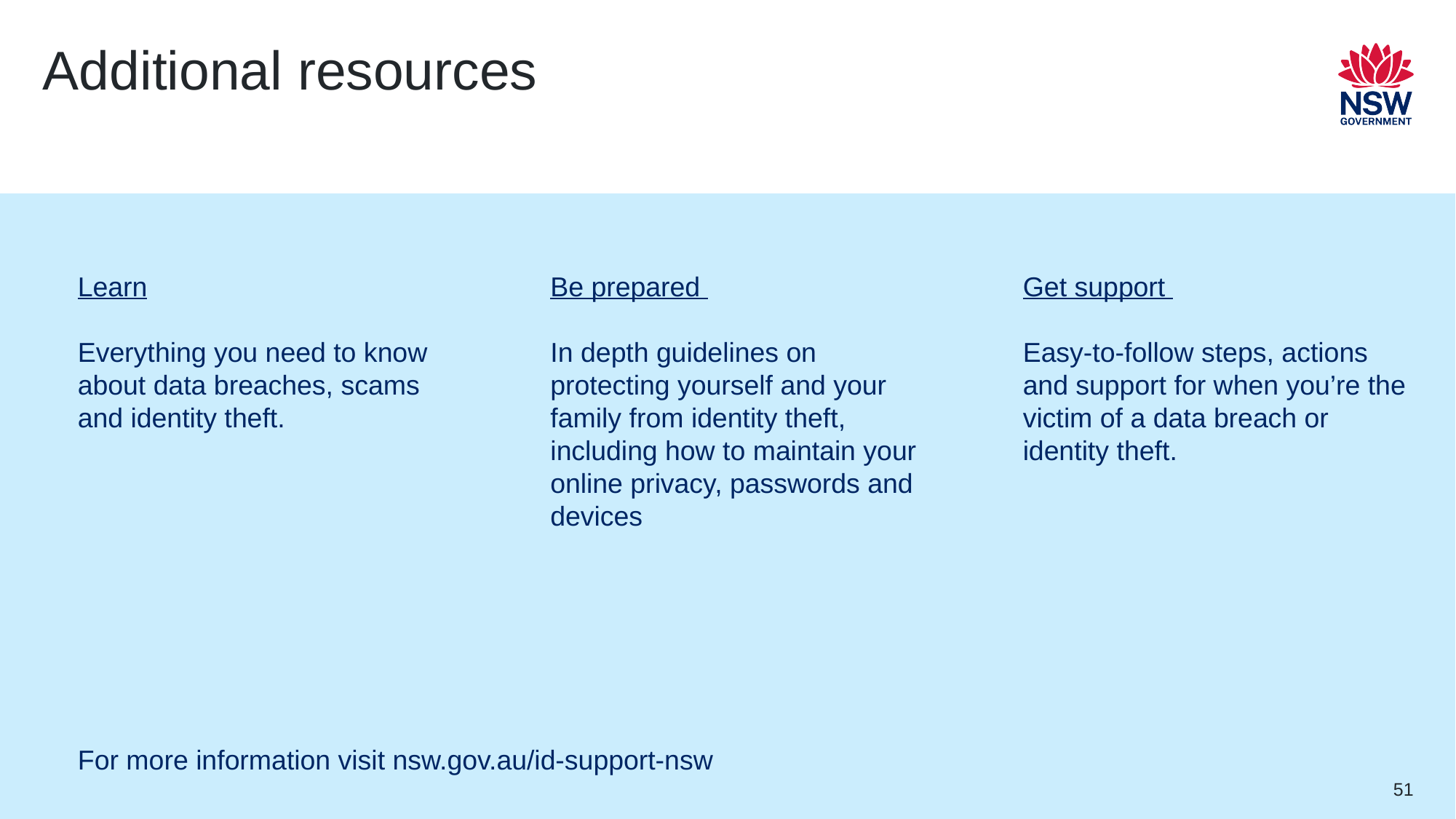

# Additional resources

Learn

Everything you need to know about data breaches, scams and identity theft.

Be prepared

In depth guidelines on protecting yourself and your family from identity theft, including how to maintain your online privacy, passwords and devices

Get support

Easy-to-follow steps, actions and support for when you’re the victim of a data breach or identity theft.
For more information visit nsw.gov.au/id-support-nsw
51